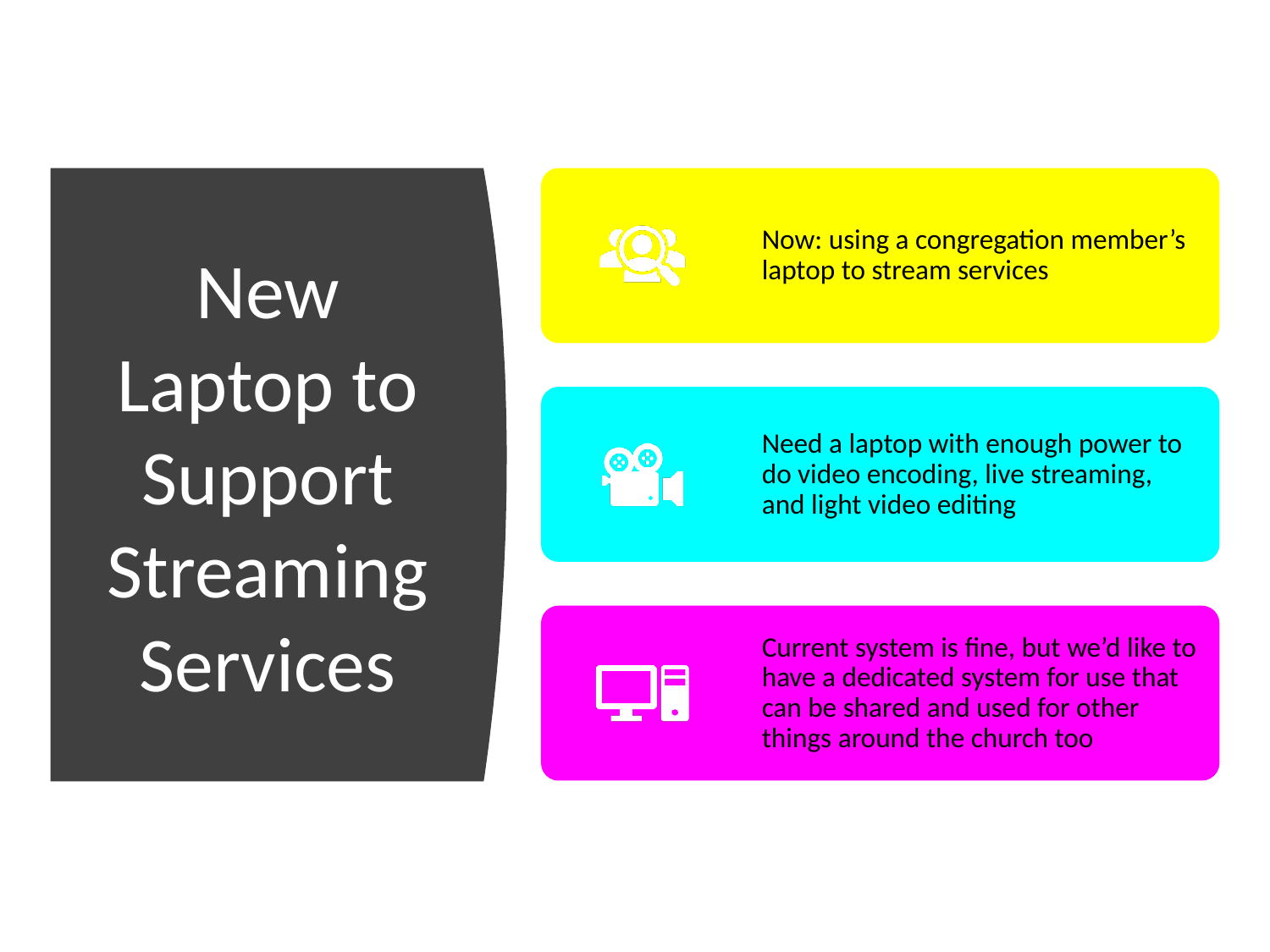

Now: using a congregation member’s laptop to stream services
Need a laptop with enough power to do video encoding, live streaming, and light video editing
Current system is fine, but we’d like to have a dedicated system for use that can be shared and used for other things around the church too

# New Laptop to Support Streaming Services